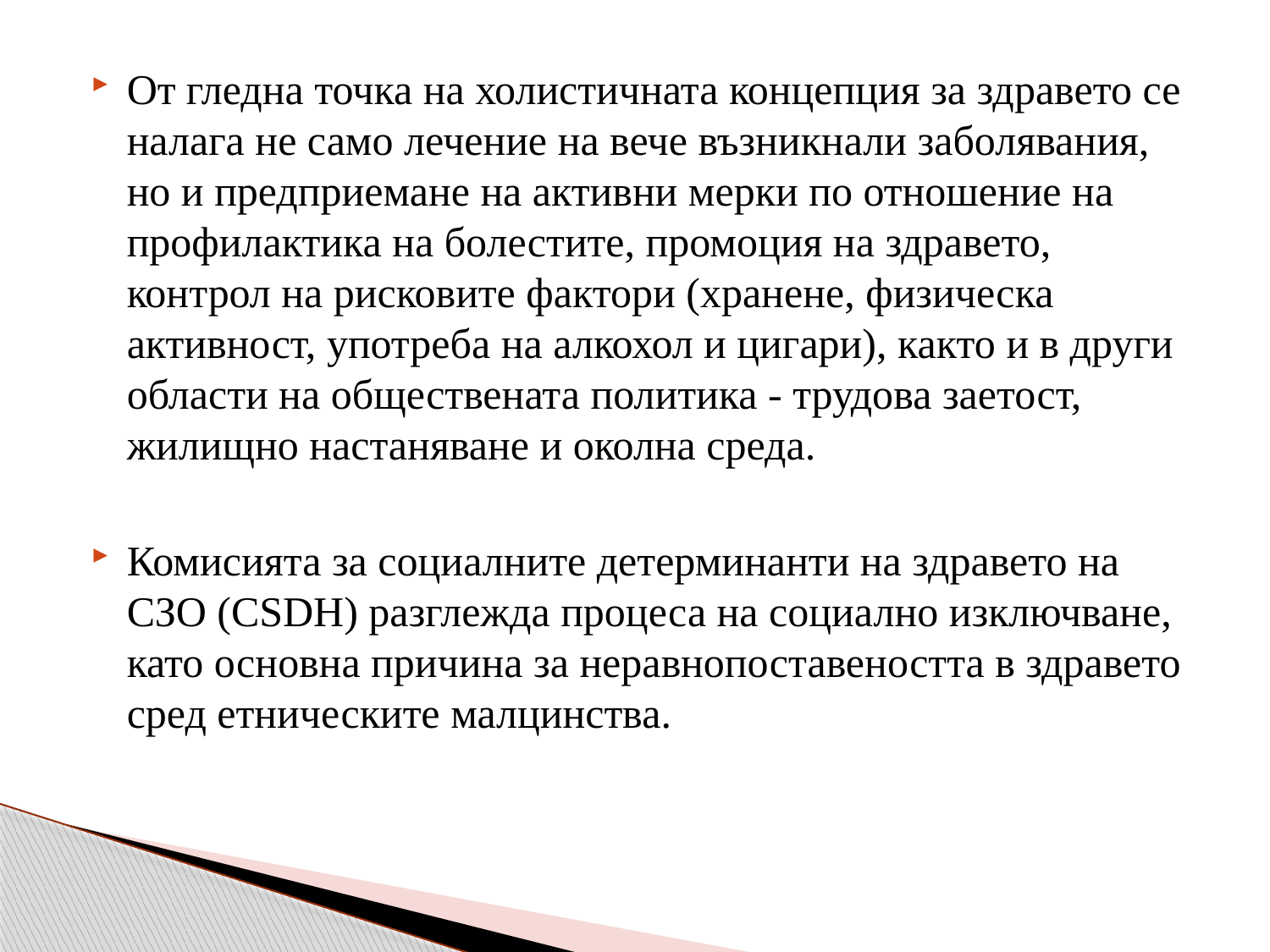

От гледна точка на холистичната концепция за здравето се налага не само лечение на вече възникнали заболявания, но и предприемане на активни мерки по отношение на профилактика на болестите, промоция на здравето, контрол на рисковите фактори (хранене, физическа активност, употреба на алкохол и цигари), както и в други области на обществената политика - трудова заетост, жилищно настаняване и околна среда.

Комисията за социалните детерминанти на здравето на СЗО (CSDH) разглежда процеса на социално изключване, като основна причина за неравнопоставеността в здравето сред етническите малцинства.